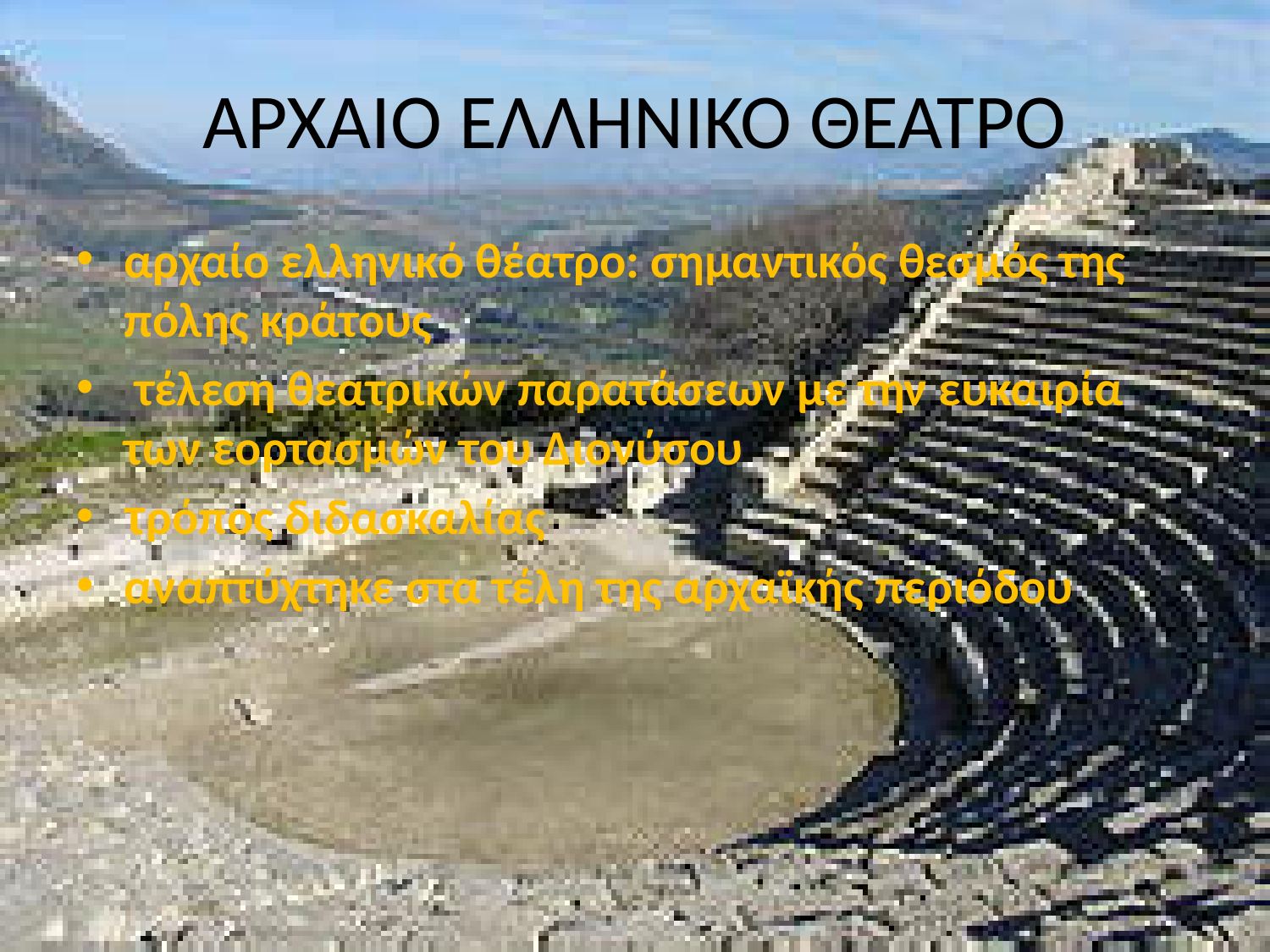

# ΑΡΧΑΙΟ ΕΛΛΗΝΙΚΟ ΘΕΑΤΡΟ
αρχαίο ελληνικό θέατρο: σημαντικός θεσμός της πόλης κράτους
 τέλεση θεατρικών παρατάσεων με την ευκαιρία των εορτασμών του Διονύσου
τρόπος διδασκαλίας
αναπτύχτηκε στα τέλη της αρχαϊκής περιόδου.